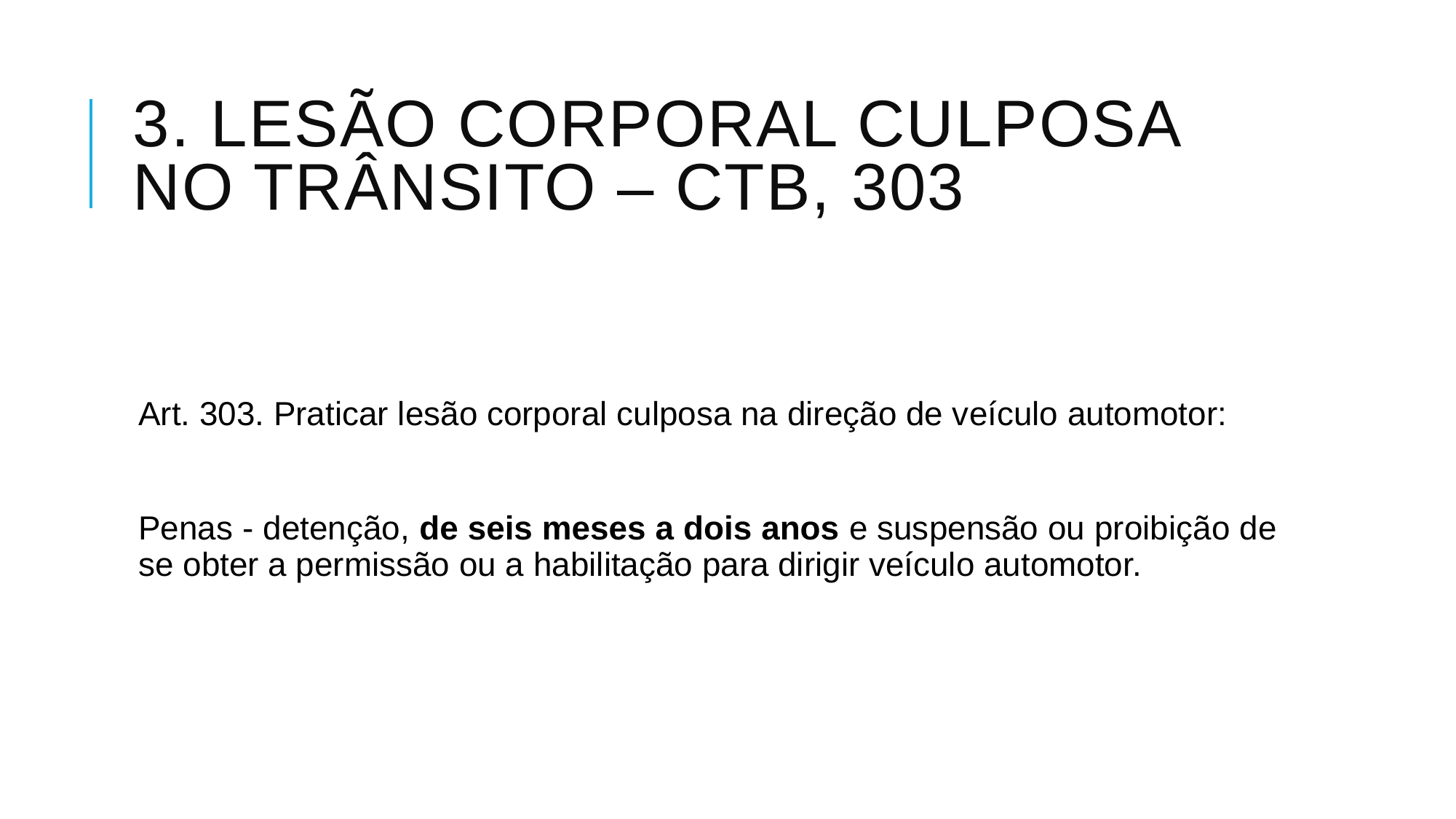

# 3. Lesão corporal culposa no trânsito – ctb, 303

Art. 303. Praticar lesão corporal culposa na direção de veículo automotor:

Penas - detenção, de seis meses a dois anos e suspensão ou proibição de se obter a permissão ou a habilitação para dirigir veículo automotor.